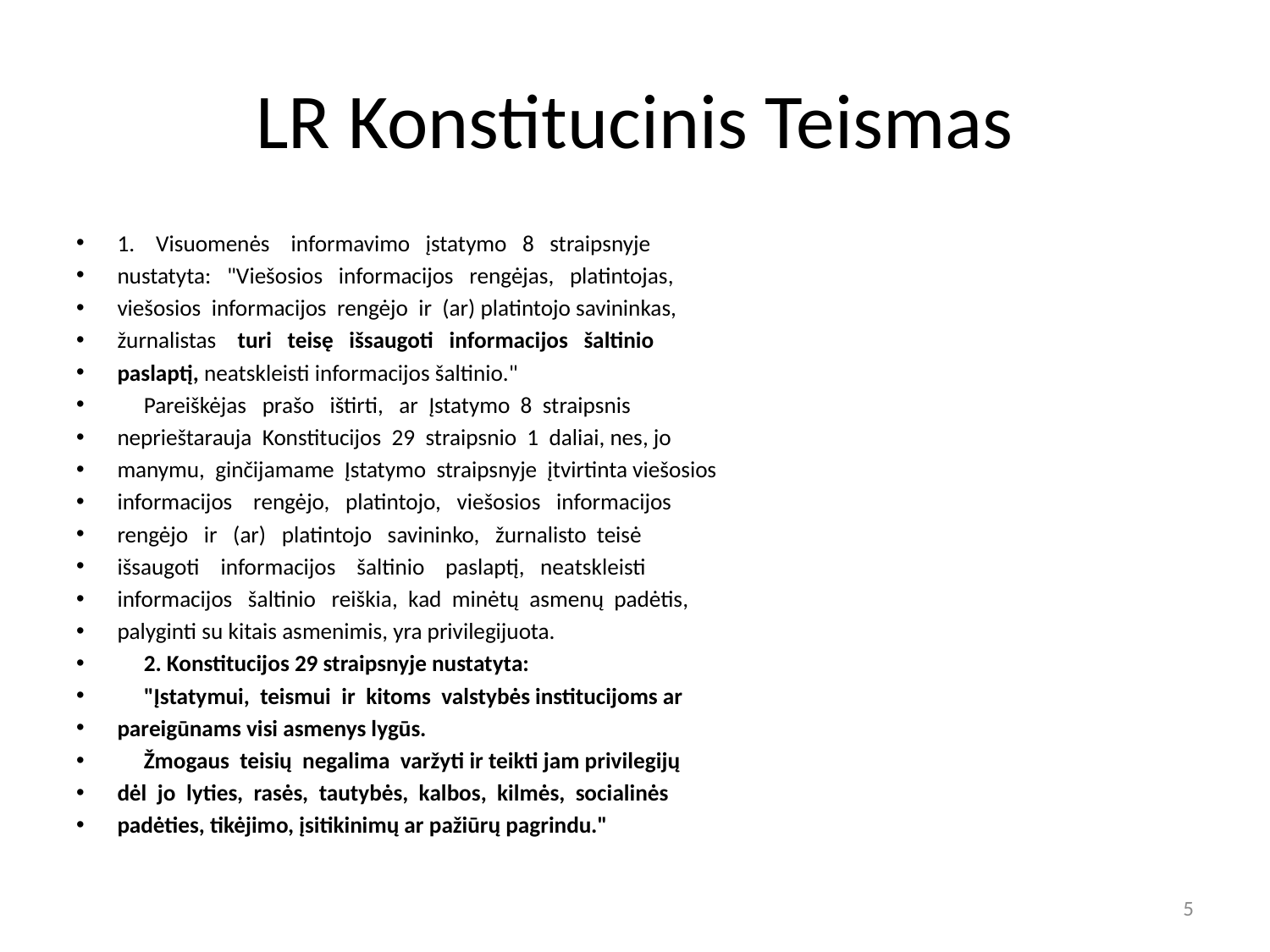

# LR Konstitucinis Teismas
1.    Visuomenės    informavimo   įstatymo   8   straipsnyje
nustatyta:   "Viešosios   informacijos   rengėjas,   platintojas,
viešosios  informacijos  rengėjo  ir  (ar) platintojo savininkas,
žurnalistas    turi   teisę   išsaugoti   informacijos   šaltinio
paslaptį, neatskleisti informacijos šaltinio."
     Pareiškėjas   prašo   ištirti,   ar  Įstatymo  8  straipsnis
neprieštarauja  Konstitucijos  29  straipsnio  1  daliai, nes, jo
manymu,  ginčijamame  Įstatymo  straipsnyje  įtvirtinta viešosios
informacijos    rengėjo,   platintojo,   viešosios   informacijos
rengėjo   ir   (ar)   platintojo   savininko,   žurnalisto  teisė
išsaugoti    informacijos    šaltinio    paslaptį,   neatskleisti
informacijos   šaltinio   reiškia,  kad  minėtų  asmenų  padėtis,
palyginti su kitais asmenimis, yra privilegijuota.
     2. Konstitucijos 29 straipsnyje nustatyta:
     "Įstatymui,  teismui  ir  kitoms  valstybės institucijoms ar
pareigūnams visi asmenys lygūs.
     Žmogaus  teisių  negalima  varžyti ir teikti jam privilegijų
dėl  jo  lyties,  rasės,  tautybės,  kalbos,  kilmės,  socialinės
padėties, tikėjimo, įsitikinimų ar pažiūrų pagrindu."
5